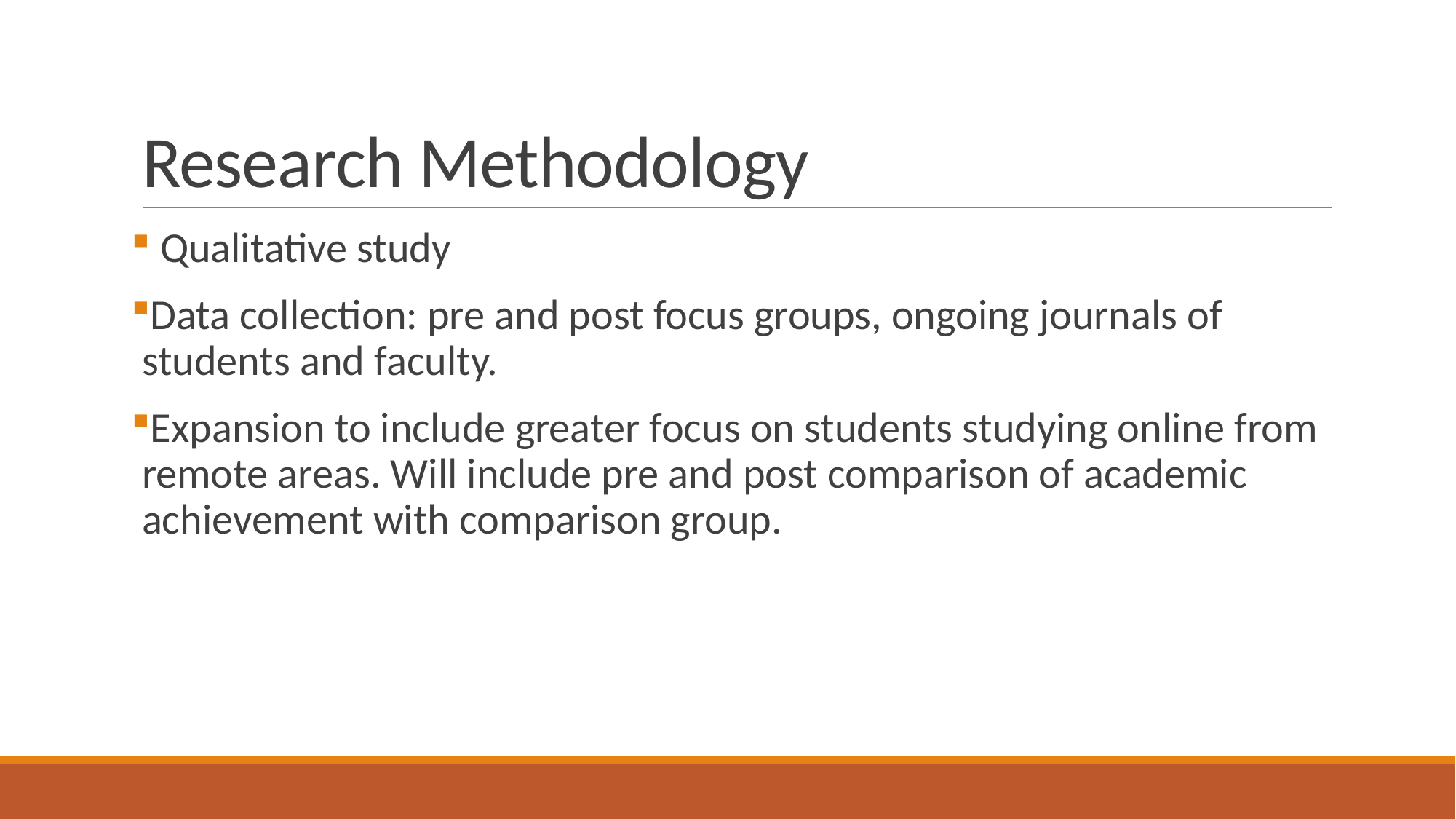

# Research Methodology
 Qualitative study
Data collection: pre and post focus groups, ongoing journals of students and faculty.
Expansion to include greater focus on students studying online from remote areas. Will include pre and post comparison of academic achievement with comparison group.